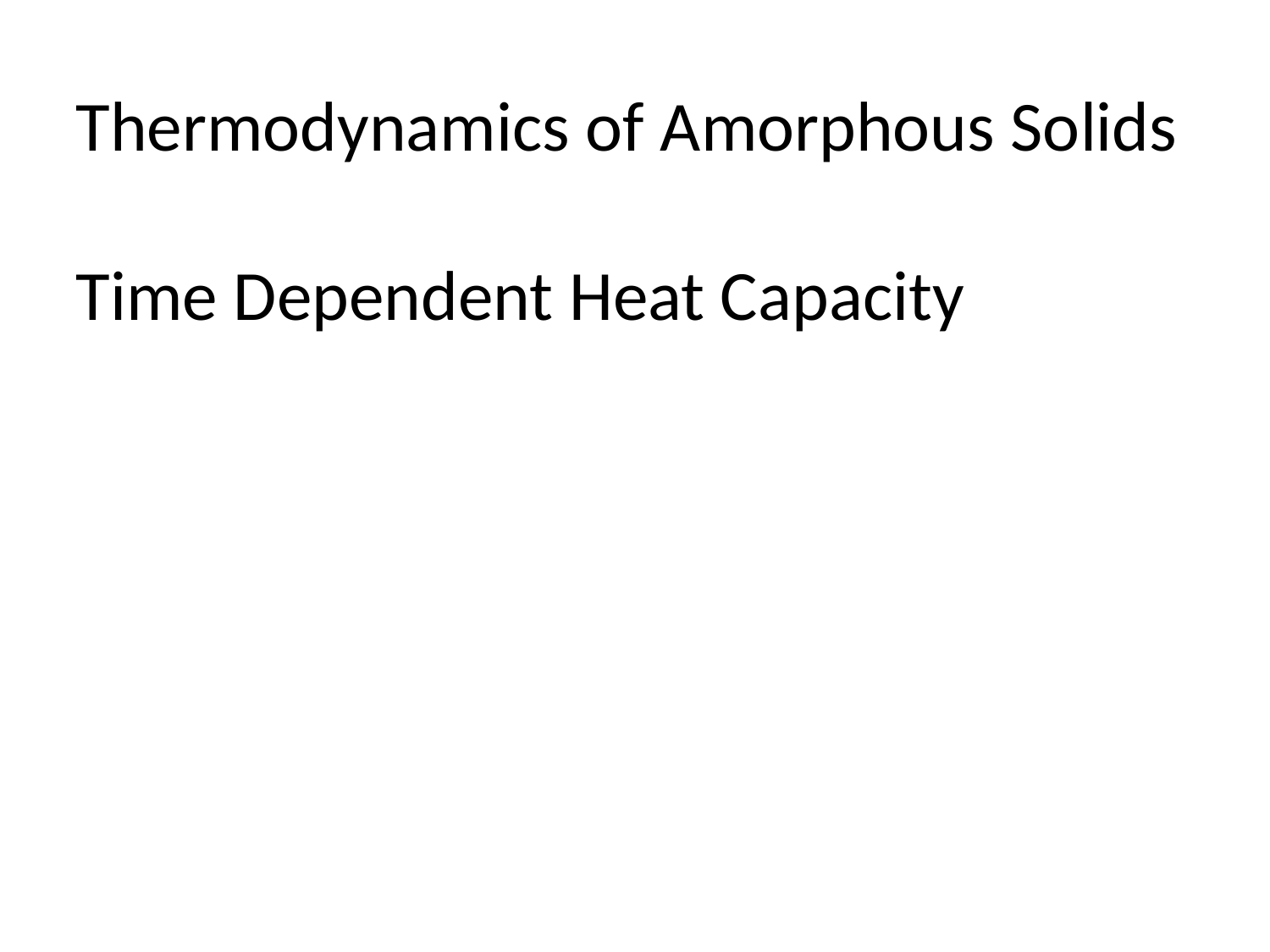

Thermodynamics of Amorphous Solids

Time Dependent Heat Capacity